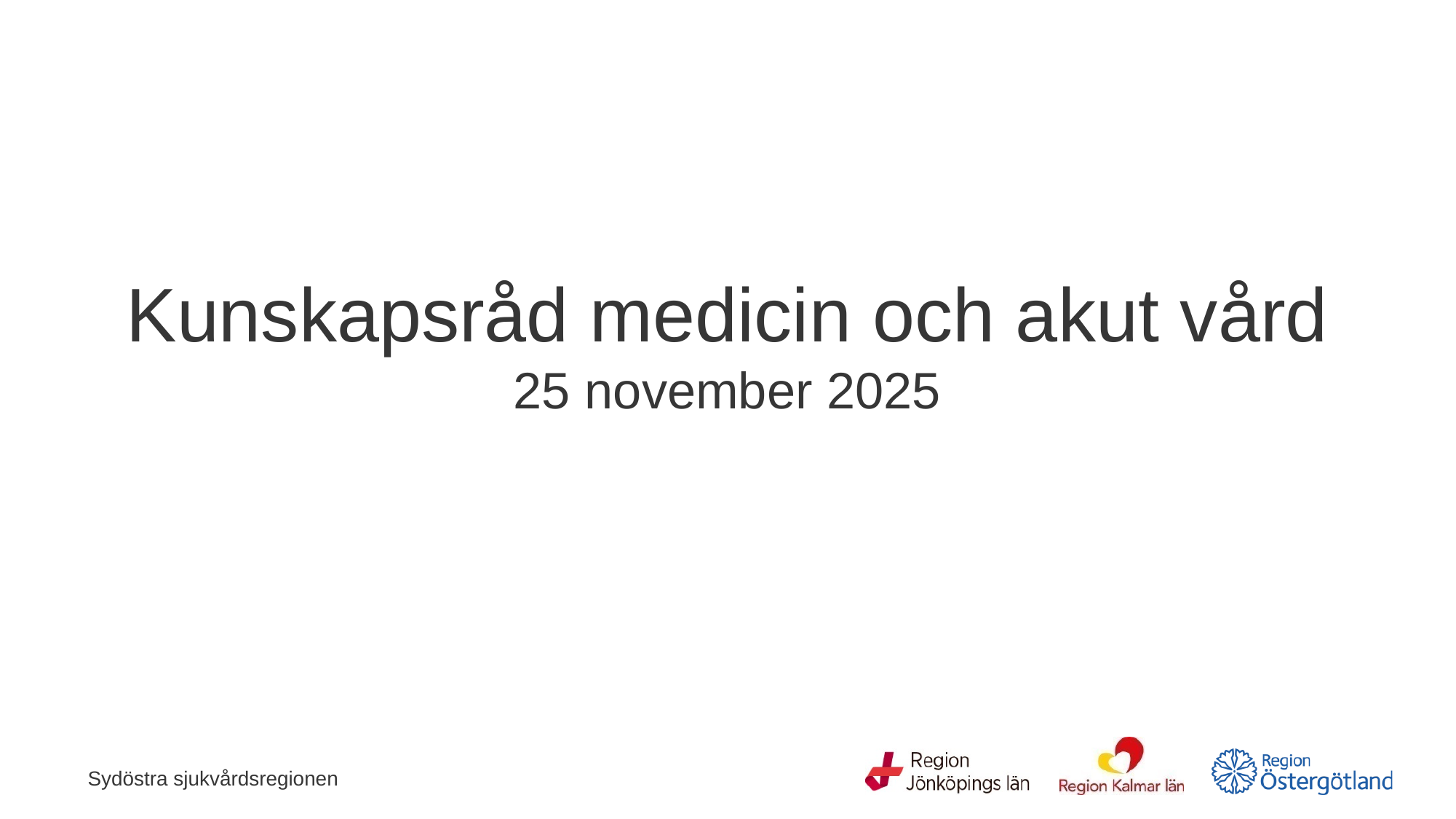

# Kunskapsråd medicin och akut vård 25 november 2025